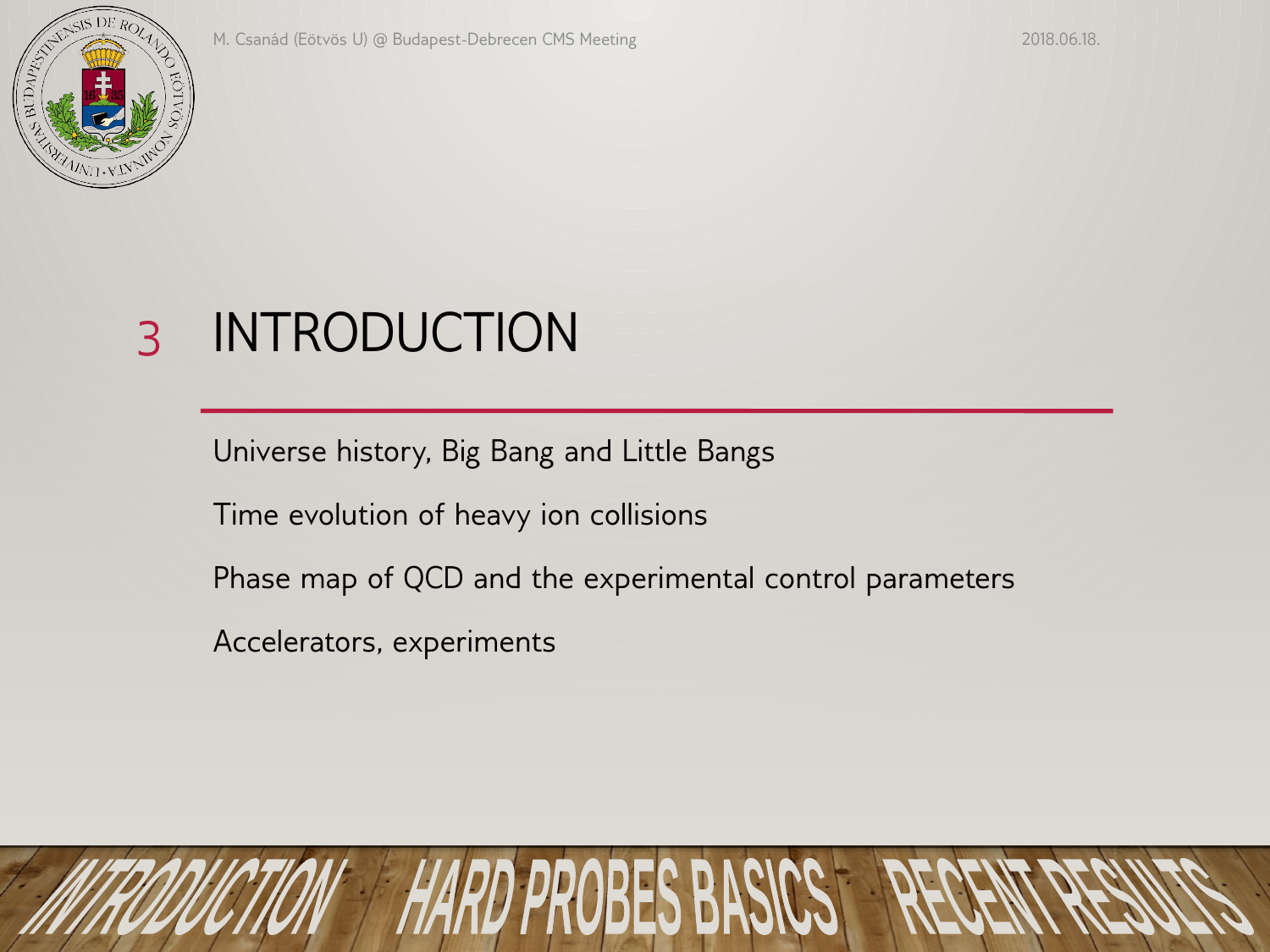

M. Csanád (Eötvös U) @ Budapest-Debrecen CMS Meeting
2018.06.18.
# INTRODUCTION
3
Universe history, Big Bang and Little Bangs
Time evolution of heavy ion collisions
Phase map of QCD and the experimental control parameters
Accelerators, experiments
INTRODUCTION       HARD PROBES BASICS      RECENT RESULTS